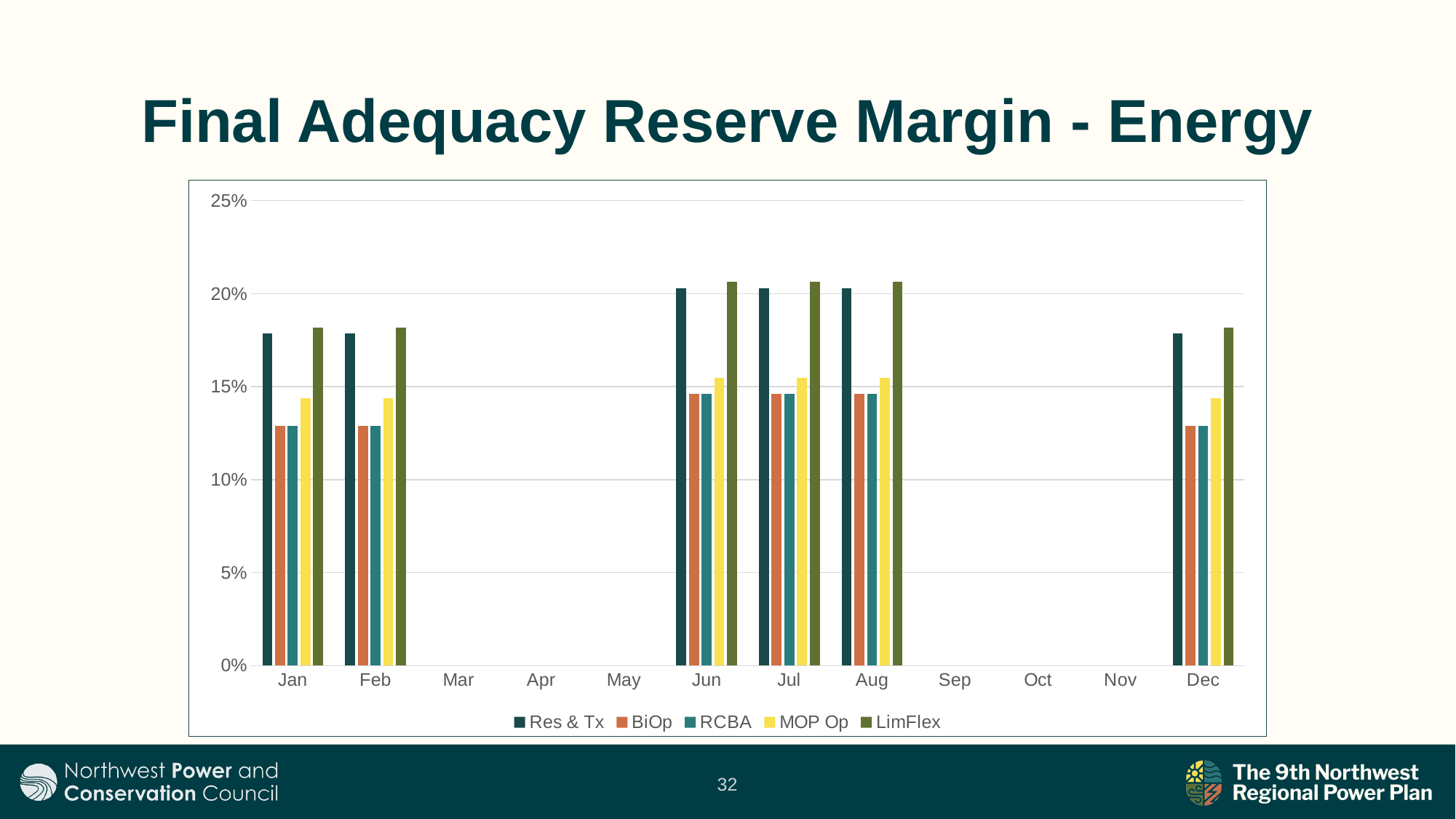

# Final Adequacy Reserve Margin - Energy

### Chart

| Category | Res & Tx | BiOp | RCBA | MOP Op | LimFlex |
|---|---|---|---|---|---|
| Jan | 0.17878083590646426 | 0.1287828055258429 | 0.1287828055258429 | 0.1439337238230009 | 0.18181101956589588 |
| Feb | 0.17878083590646426 | 0.1287828055258429 | 0.1287828055258429 | 0.1439337238230009 | 0.18181101956589588 |
| Mar | None | None | None | None | None |
| Apr | None | None | None | None | None |
| May | None | None | None | None | None |
| Jun | 0.20293673533266146 | 0.14618324155318835 | 0.14618324155318835 | 0.15482747167390662 | 0.2063763410162659 |
| Jul | 0.20293673533266146 | 0.14618324155318835 | 0.14618324155318835 | 0.15482747167390662 | 0.2063763410162659 |
| Aug | 0.20293673533266146 | 0.14618324155318835 | 0.14618324155318835 | 0.15482747167390662 | 0.2063763410162659 |
| Sep | None | None | None | None | None |
| Oct | None | None | None | None | None |
| Nov | None | None | None | None | None |
| Dec | 0.17878083590646426 | 0.1287828055258429 | 0.1287828055258429 | 0.1439337238230009 | 0.18181101956589588 |